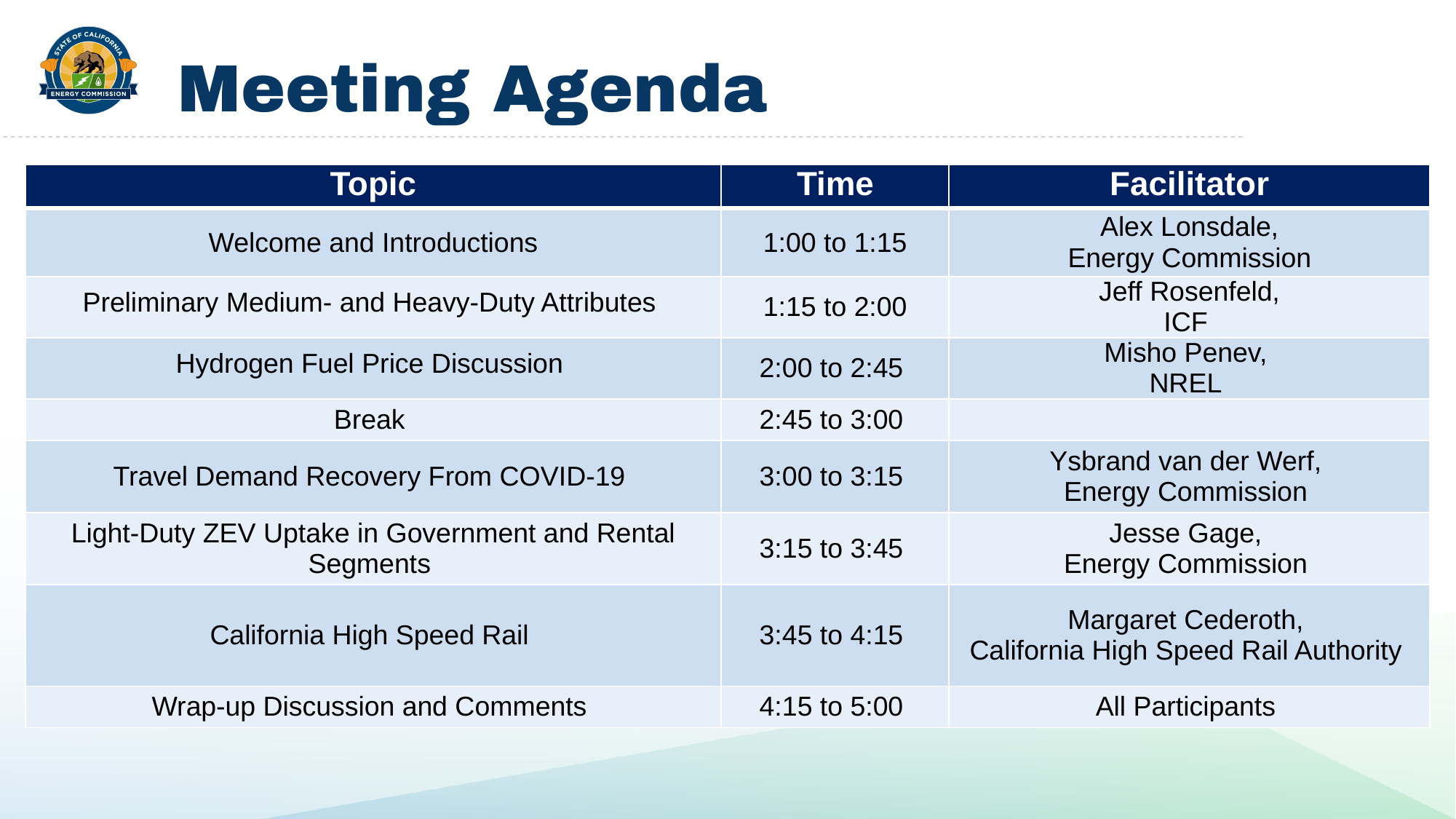

# Meeting Agenda
| Topic | Time | Facilitator |
| --- | --- | --- |
| Welcome and Introductions | 1:00 to 1:15 | Alex Lonsdale, Energy Commission |
| Preliminary Medium- and Heavy-Duty Attributes | 1:15 to 2:00 | Jeff Rosenfeld, ICF |
| Hydrogen Fuel Price Discussion | 2:00 to 2:45 | Misho Penev,  NREL |
| Break | 2:45 to 3:00 |  |
| Travel Demand Recovery From COVID-19 | 3:00 to 3:15 | Ysbrand van der Werf,  Energy Commission |
| Light-Duty ZEV Uptake in Government and Rental Segments | 3:15 to 3:45 | Jesse Gage,  Energy Commission |
| California High Speed Rail | 3:45 to 4:15 | Margaret Cederoth,  California High Speed Rail Authority |
| Wrap-up Discussion and Comments | 4:15 to 5:00 | All Participants |